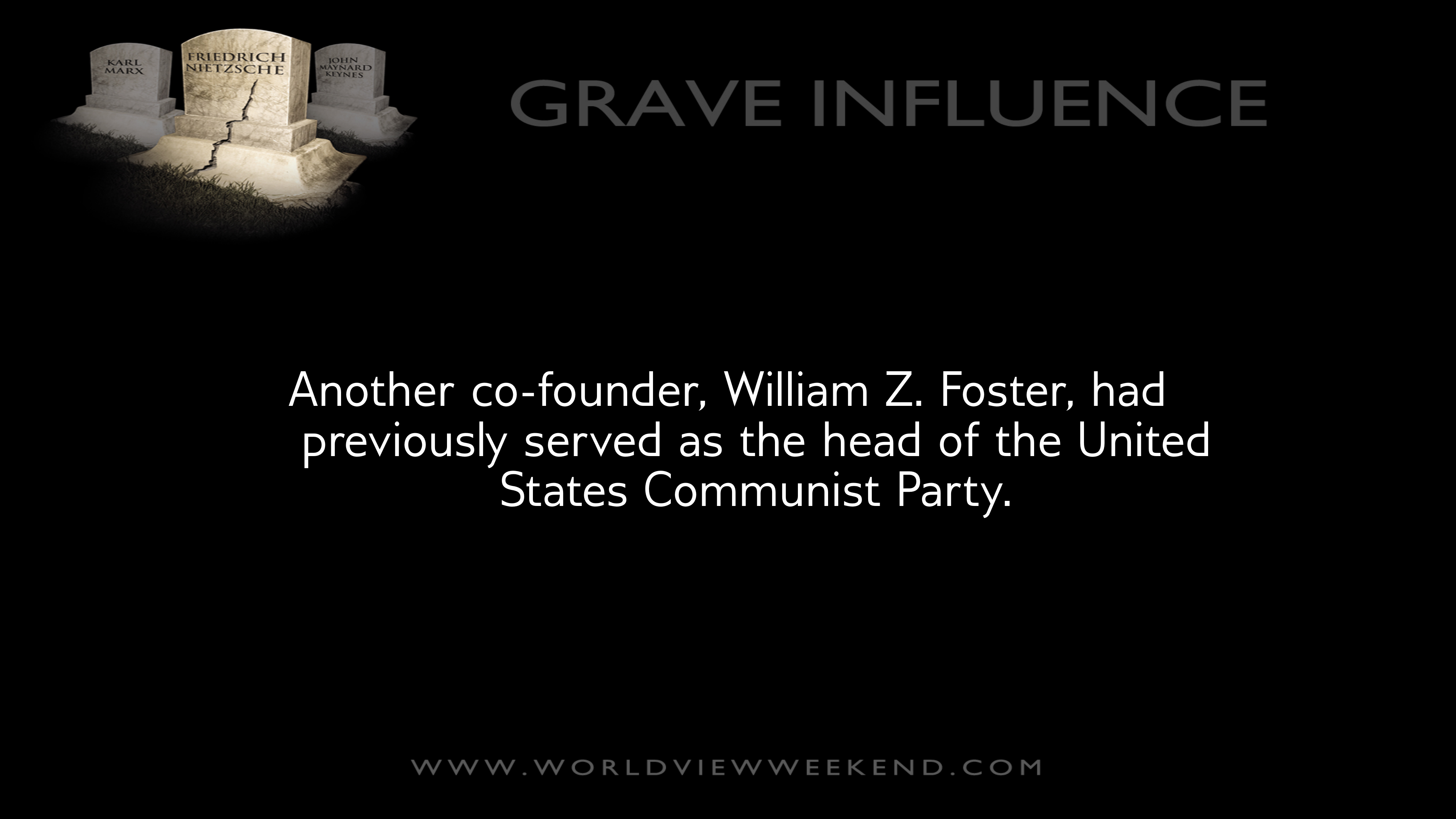

Another co-founder, William Z. Foster, had previously served as the head of the United States Communist Party.